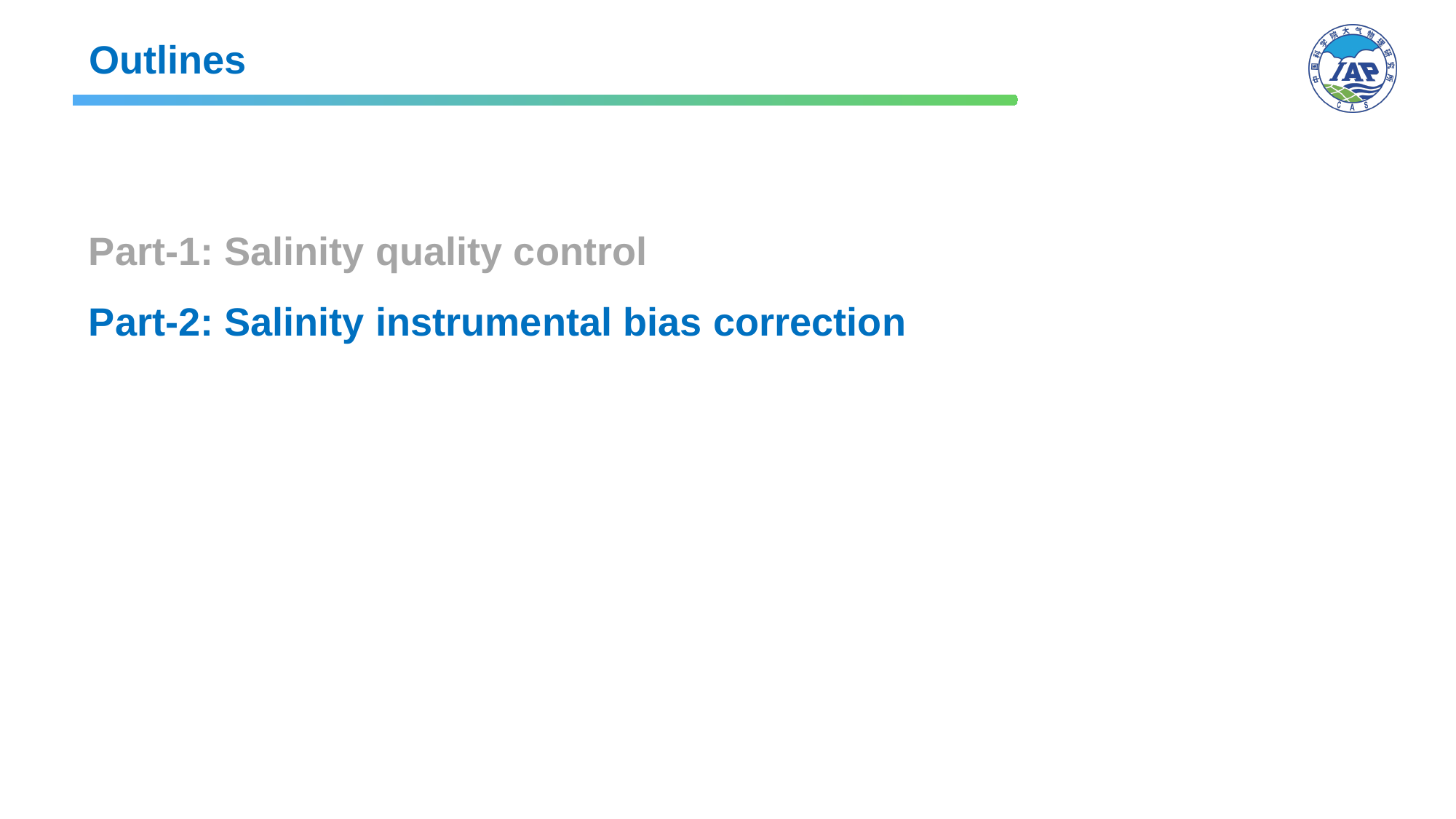

Outlines
Part-1: Salinity quality control
Part-2: Salinity instrumental bias correction